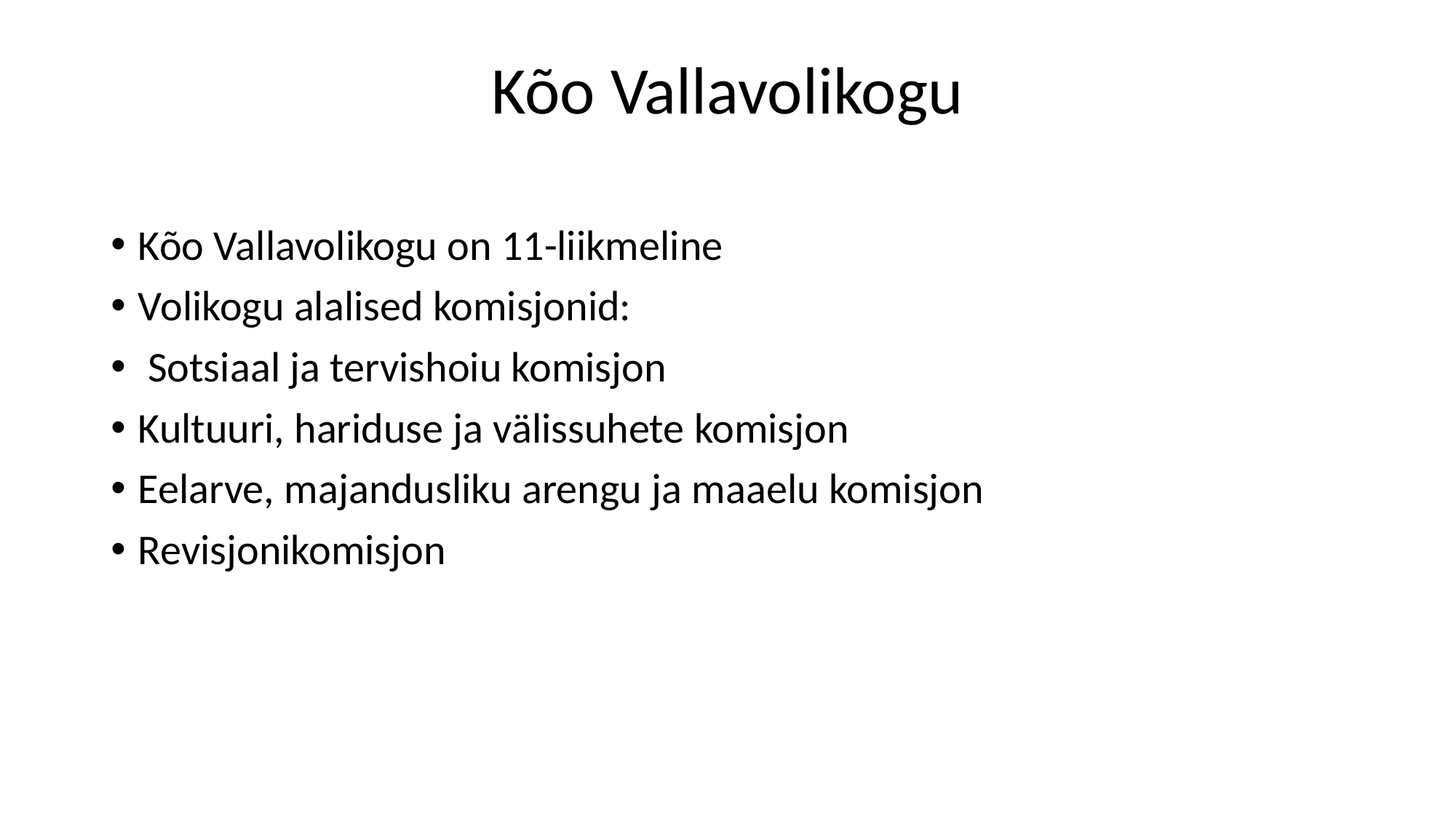

# Kõo Vallavolikogu
Kõo Vallavolikogu on 11-liikmeline
Volikogu alalised komisjonid:
 Sotsiaal ja tervishoiu komisjon
Kultuuri, hariduse ja välissuhete komisjon
Eelarve, majandusliku arengu ja maaelu komisjon
Revisjonikomisjon